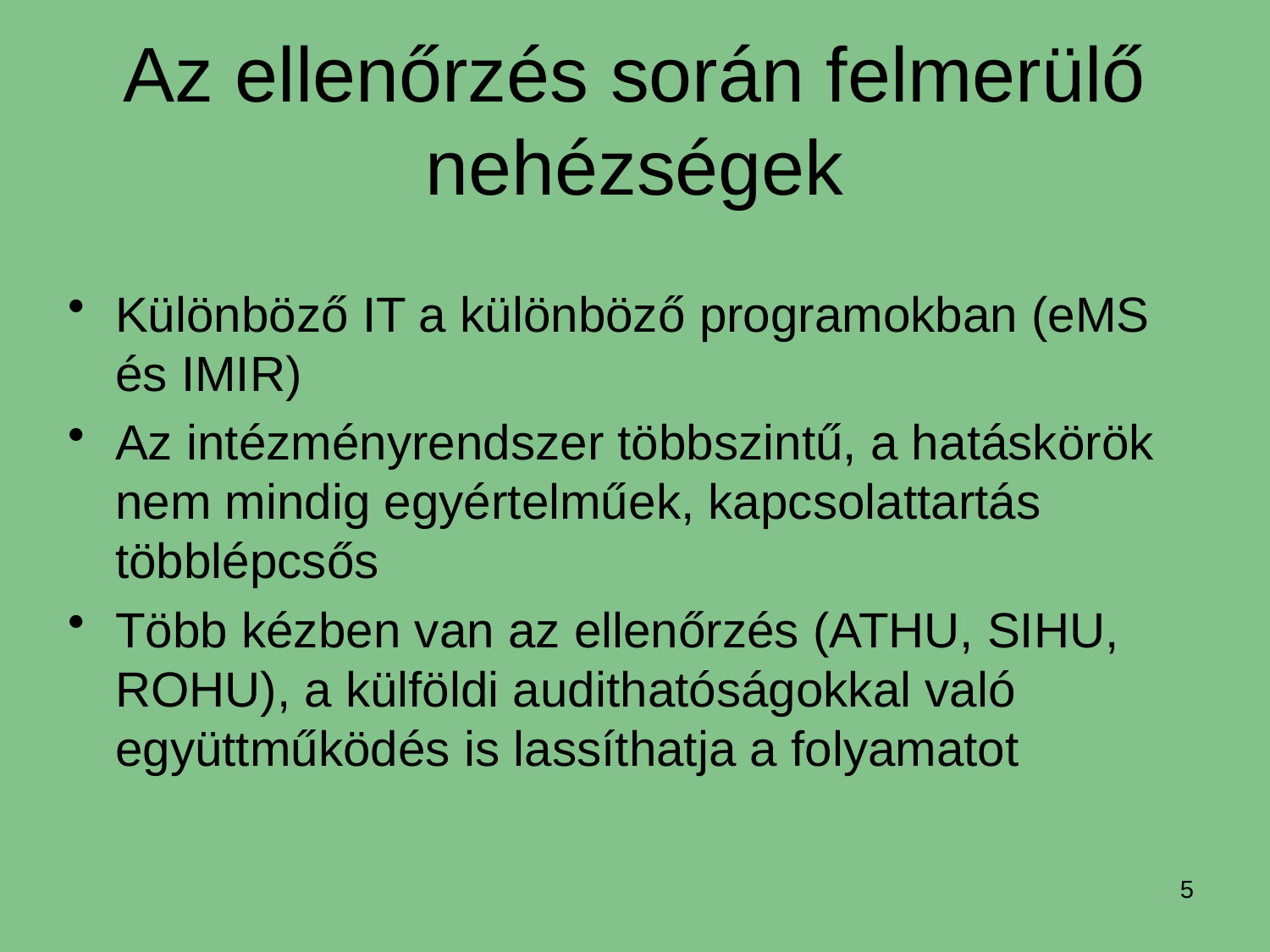

# Az ellenőrzés során felmerülő nehézségek
Különböző IT a különböző programokban (eMS és IMIR)
Az intézményrendszer többszintű, a hatáskörök nem mindig egyértelműek, kapcsolattartás többlépcsős
Több kézben van az ellenőrzés (ATHU, SIHU, ROHU), a külföldi audithatóságokkal való együttműködés is lassíthatja a folyamatot
5